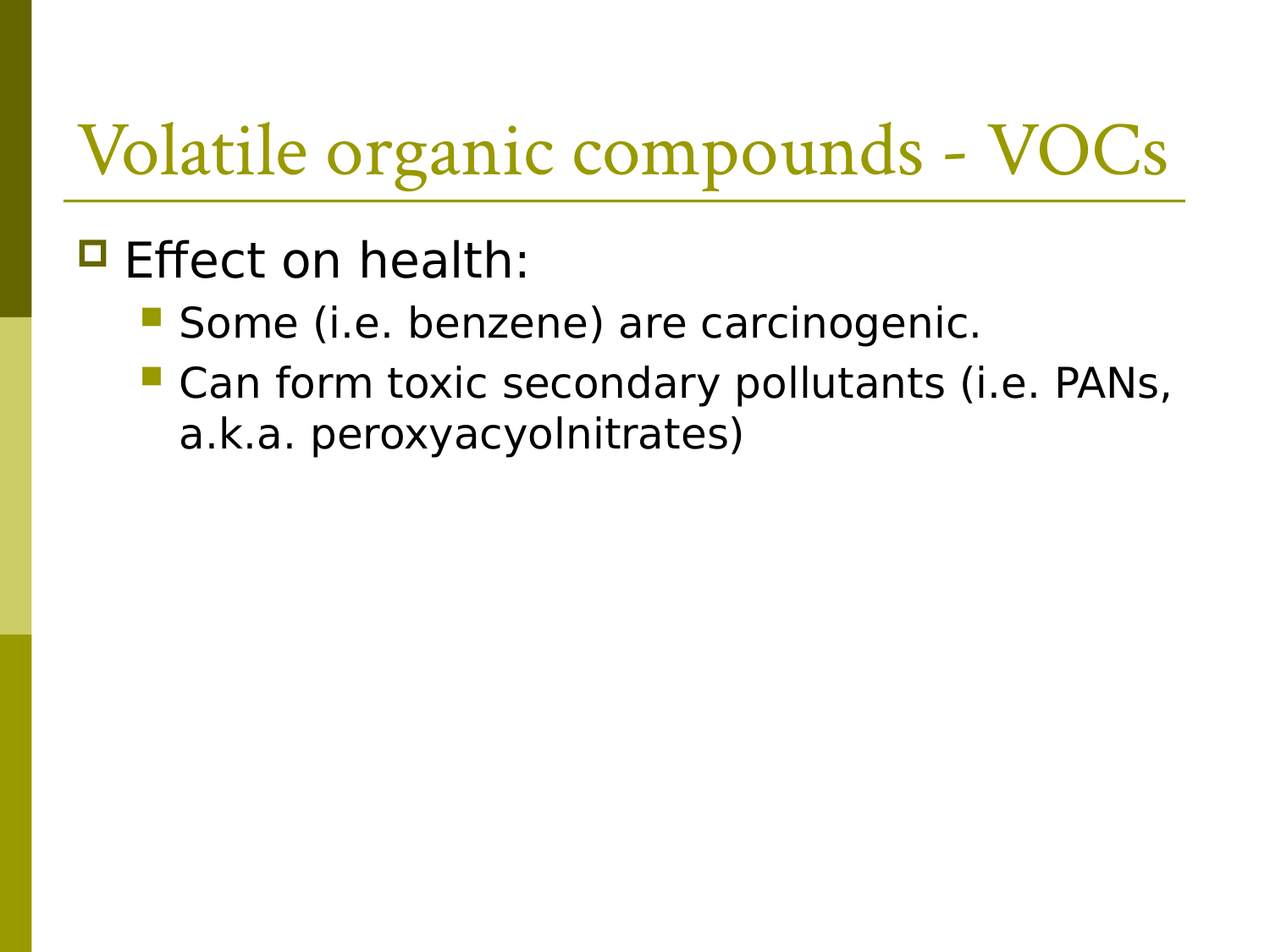

# Volatile organic compounds - VOCs
Effect on health:
Some (i.e. benzene) are carcinogenic.
Can form toxic secondary pollutants (i.e. PANs, a.k.a. peroxyacyolnitrates)